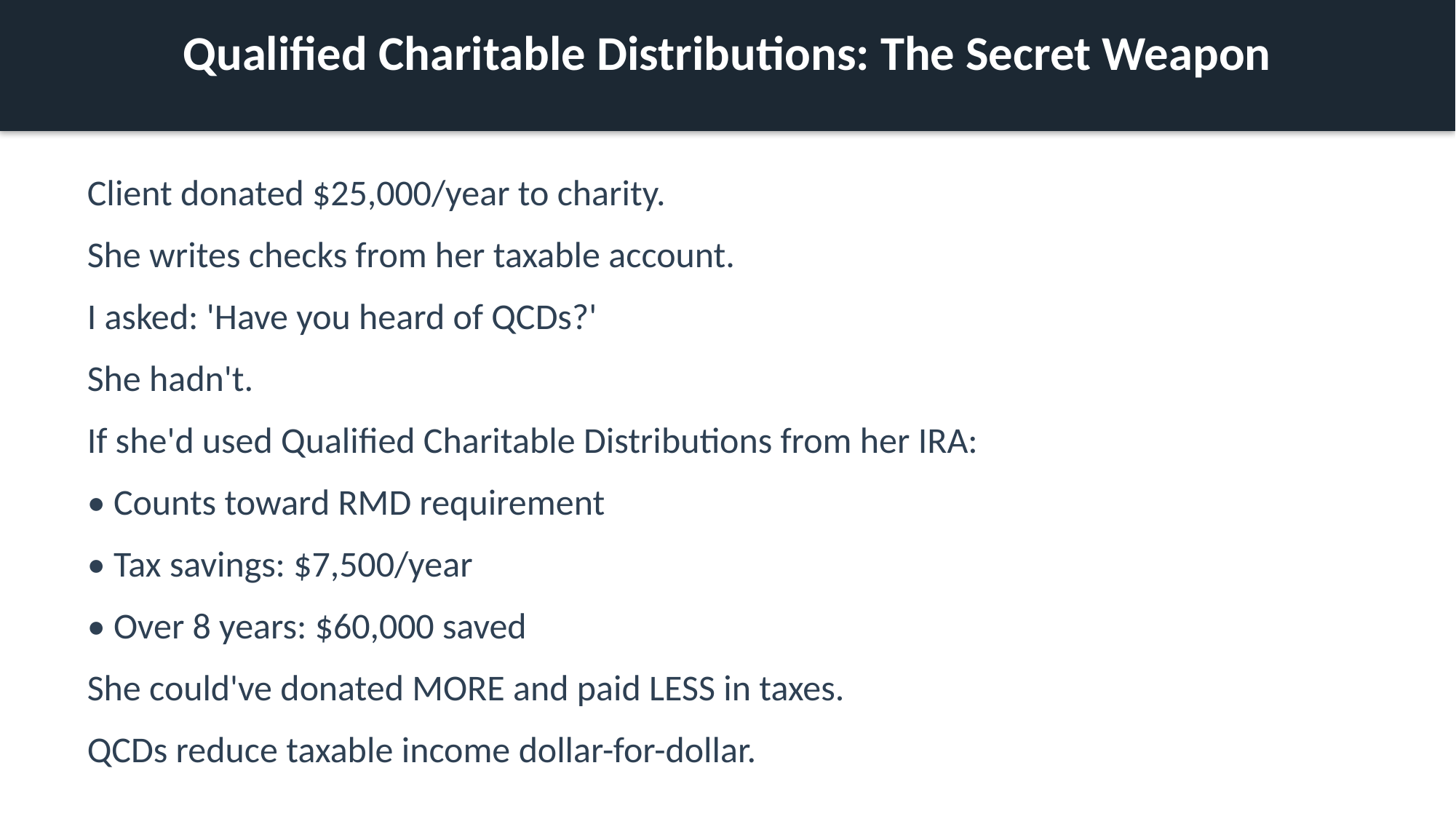

Qualified Charitable Distributions: The Secret Weapon
Client donated $25,000/year to charity.
She writes checks from her taxable account.
I asked: 'Have you heard of QCDs?'
She hadn't.
If she'd used Qualified Charitable Distributions from her IRA:
• Counts toward RMD requirement
• Tax savings: $7,500/year
• Over 8 years: $60,000 saved
She could've donated MORE and paid LESS in taxes.
QCDs reduce taxable income dollar-for-dollar.